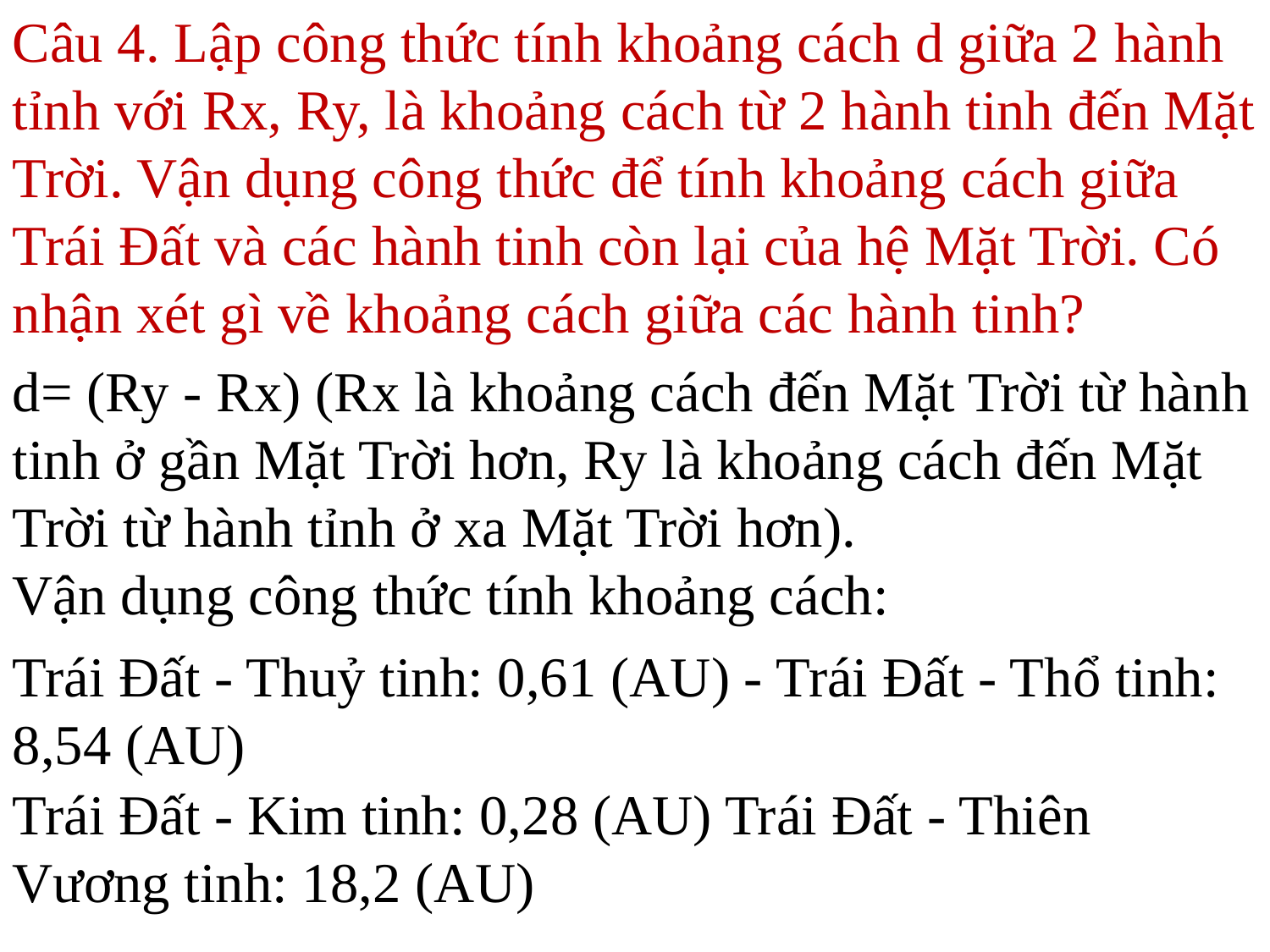

Câu 4. Lập công thức tính khoảng cách d giữa 2 hành tỉnh với Rx, Ry, là khoảng cách từ 2 hành tinh đến Mặt Trời. Vận dụng công thức để tính khoảng cách giữa Trái Đất và các hành tinh còn lại của hệ Mặt Trời. Có nhận xét gì về khoảng cách giữa các hành tinh?
d= (Ry - Rx) (Rx là khoảng cách đến Mặt Trời từ hành tinh ở gần Mặt Trời hơn, Ry là khoảng cách đến Mặt Trời từ hành tỉnh ở xa Mặt Trời hơn).
Vận dụng công thức tính khoảng cách:
Trái Đất - Thuỷ tinh: 0,61 (AU) - Trái Đất - Thổ tinh: 8,54 (AU)
Trái Đất - Kim tinh: 0,28 (AU) Trái Đất - Thiên Vương tinh: 18,2 (AU)